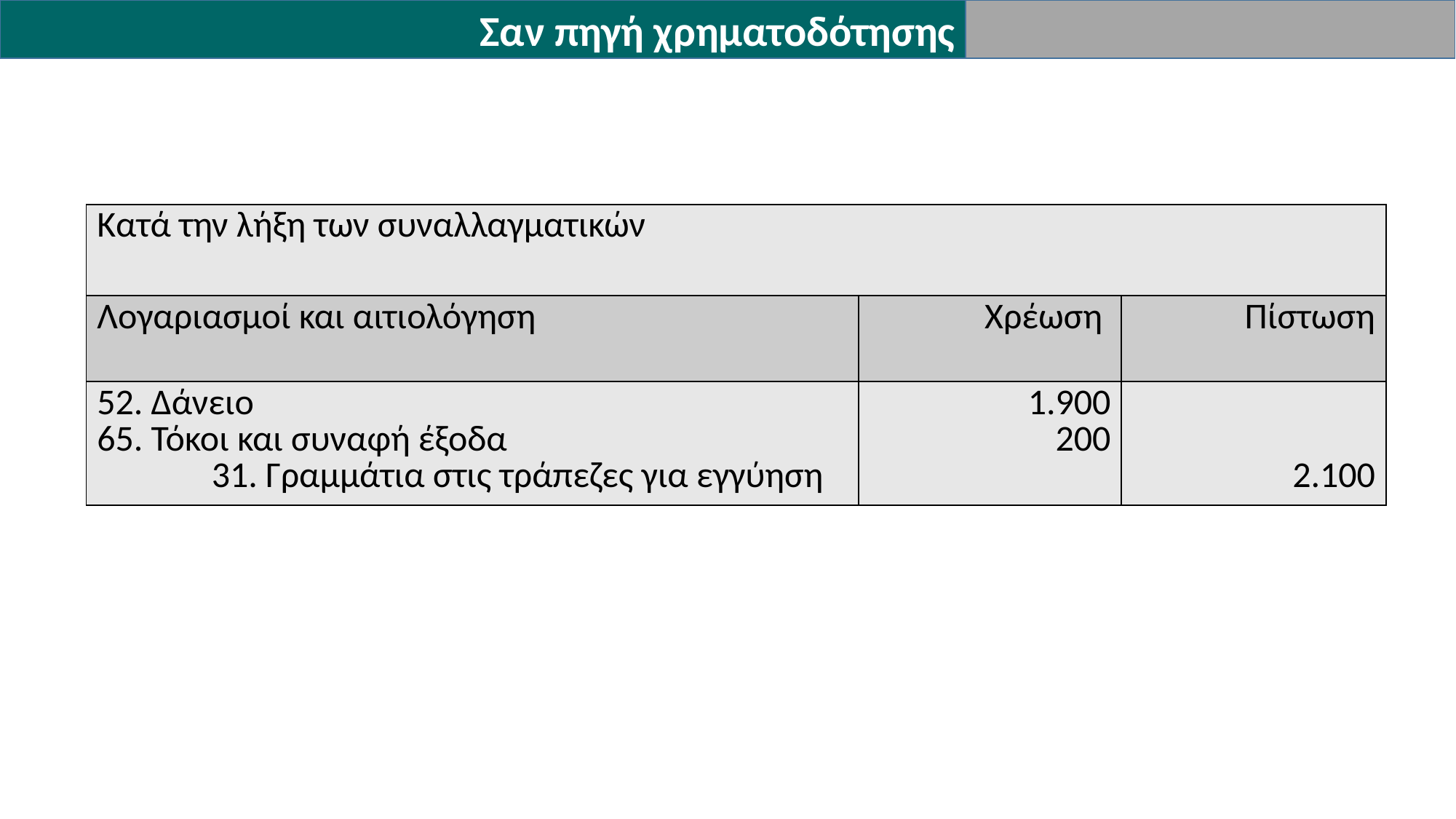

Σαν πηγή χρηματοδότησης

| Κατά την λήξη των συναλλαγματικών |  |  |
| --- | --- | --- |
| Λογαριασμοί και αιτιολόγηση | Χρέωση | Πίστωση |
| 52. Δάνειο 65. Τόκοι και συναφή έξοδα 31. Γραμμάτια στις τράπεζες για εγγύηση | 1.900 200 | 2.100 |